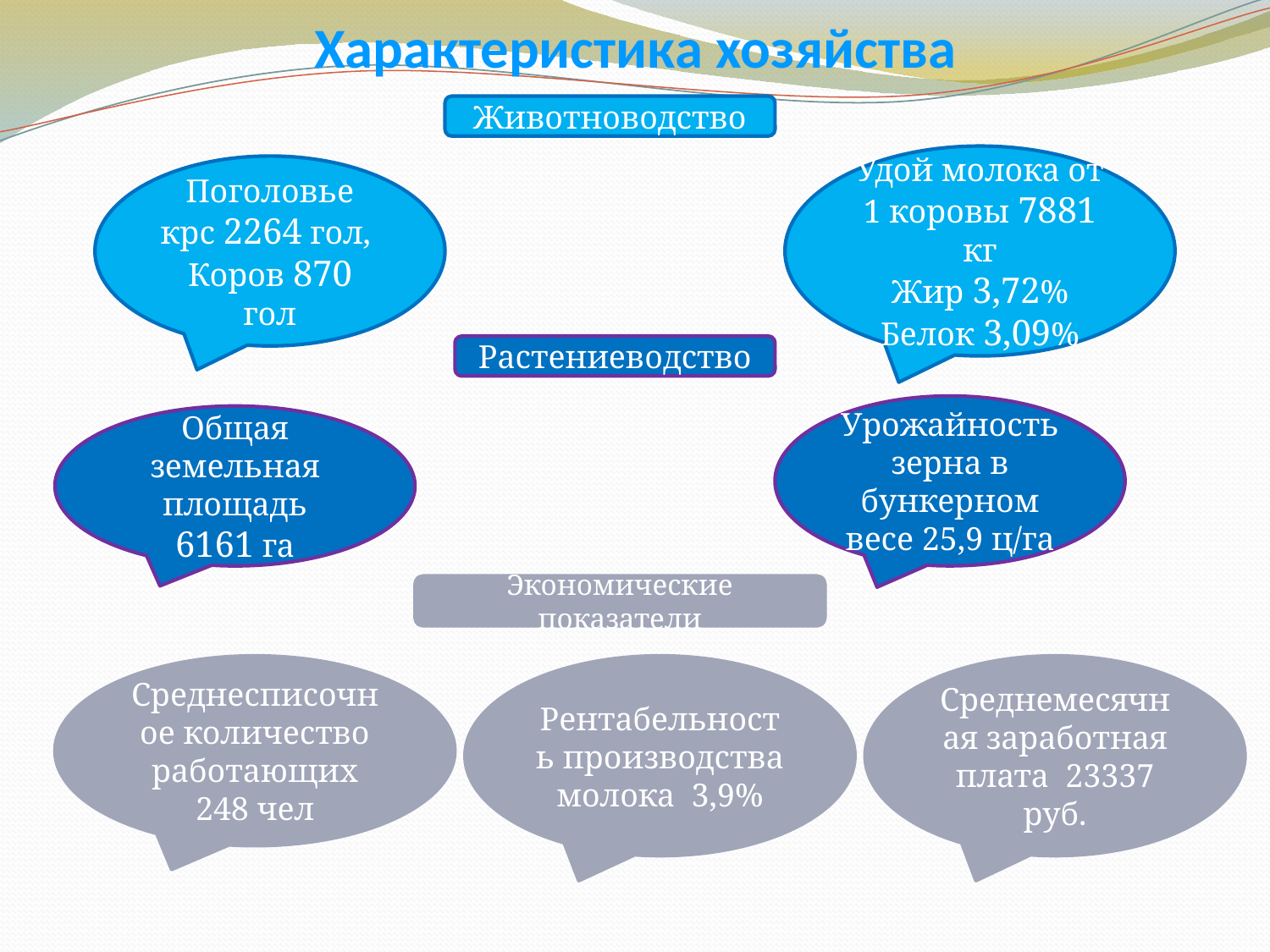

# Характеристика хозяйства
Животноводство
Удой молока от 1 коровы 7881 кг
Жир 3,72%
Белок 3,09%
Поголовье крс 2264 гол,
Коров 870 гол
Растениеводство
Урожайность зерна в бункерном весе 25,9 ц/га
Общая земельная площадь 6161 га
Экономические показатели
Среднесписочное количество работающих 248 чел
Рентабельность производства молока  3,9%
Среднемесячная заработная плата  23337 руб.